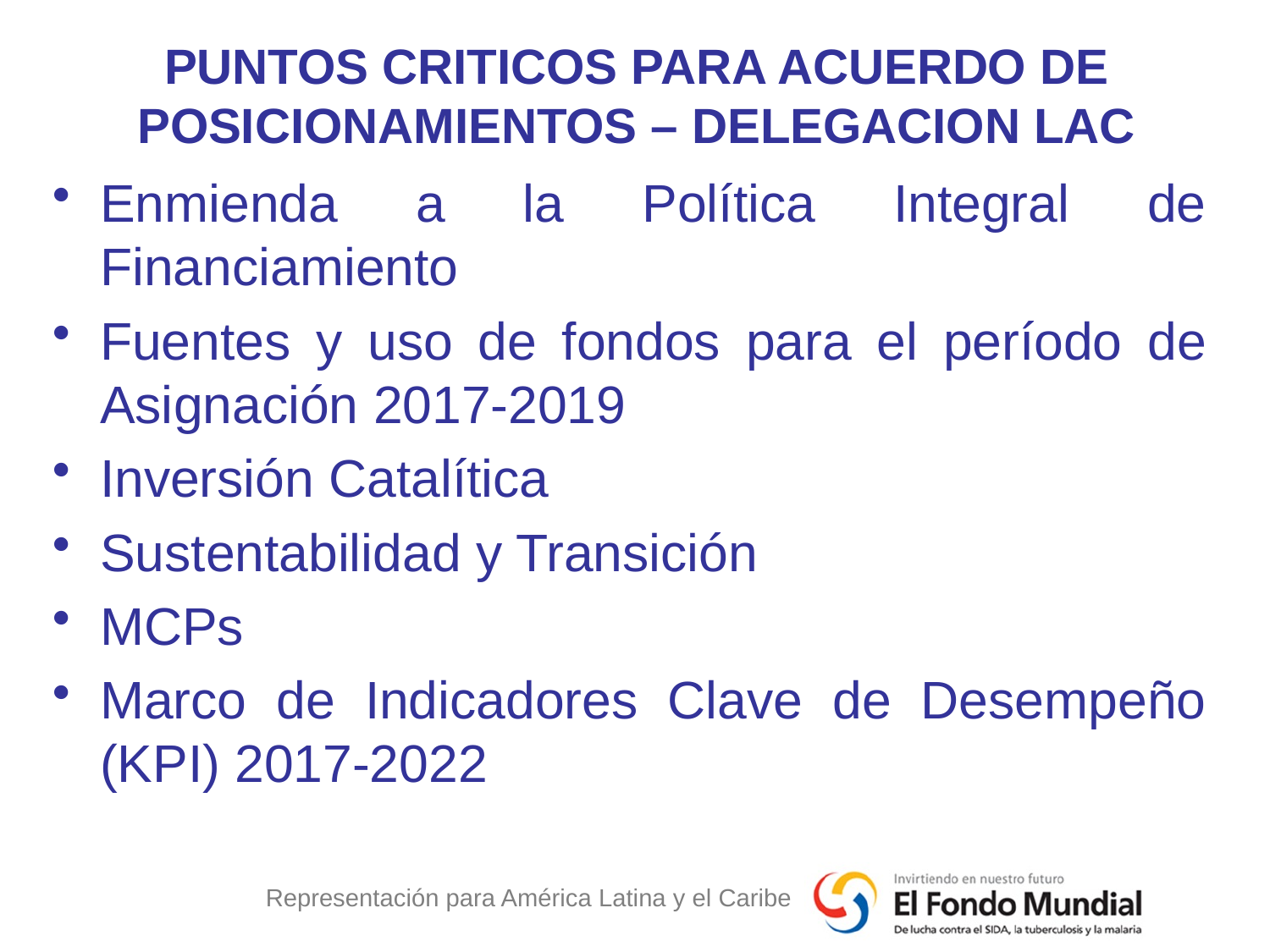

# PUNTOS CRITICOS PARA ACUERDO DE POSICIONAMIENTOS – DELEGACION LAC

Enmienda a la Política Integral de Financiamiento
Fuentes y uso de fondos para el período de Asignación 2017-2019
Inversión Catalítica
Sustentabilidad y Transición
MCPs
Marco de Indicadores Clave de Desempeño (KPI) 2017-2022

Representación para América Latina y el Caribe